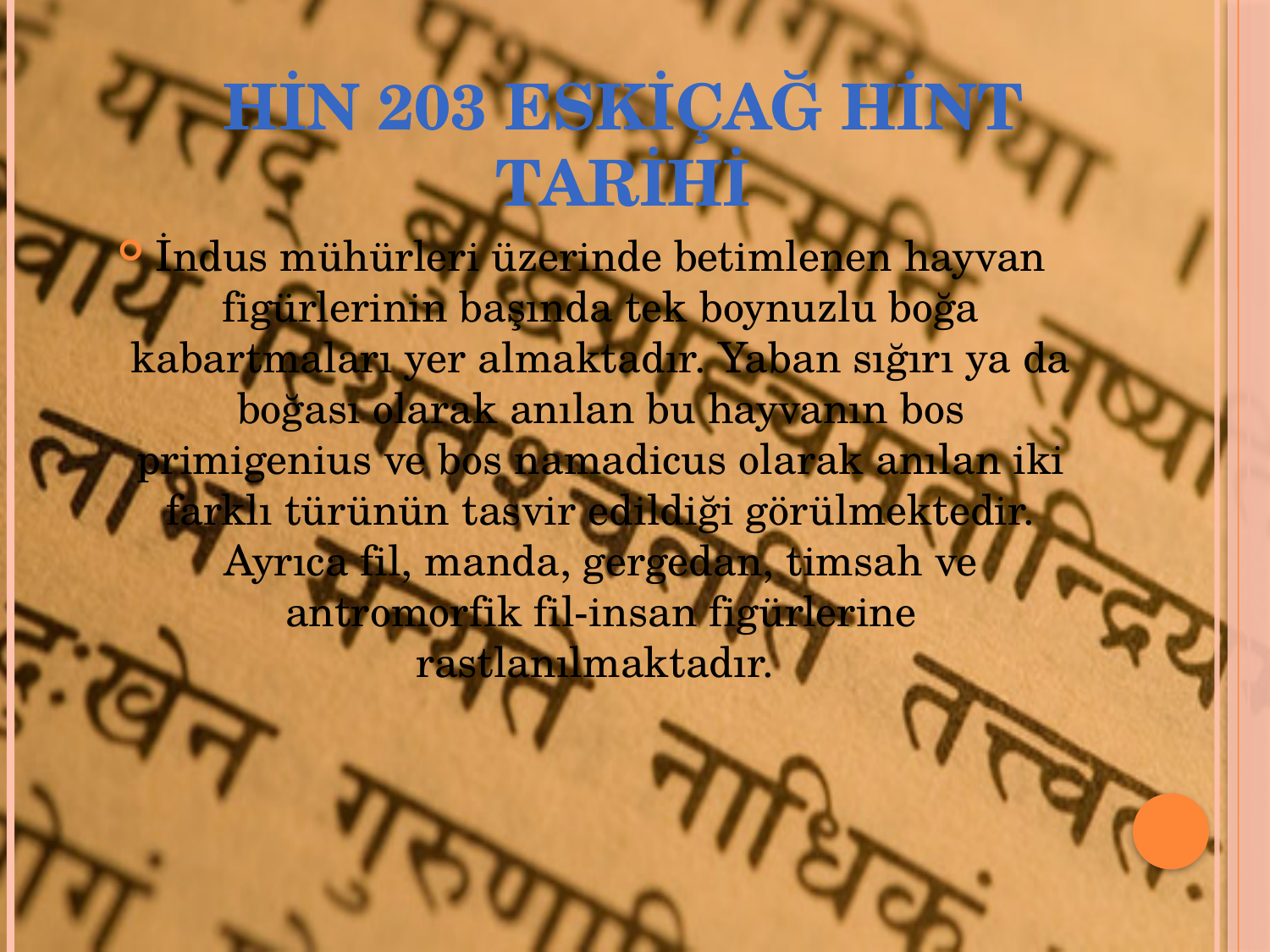

# Hin 203 eskiçağ hint tarihi

İndus mühürleri üzerinde betimlenen hayvan figürlerinin başında tek boynuzlu boğa kabartmaları yer almaktadır. Yaban sığırı ya da boğası olarak anılan bu hayvanın bos primigenius ve bos namadicus olarak anılan iki farklı türünün tasvir edildiği görülmektedir. Ayrıca fil, manda, gergedan, timsah ve antromorfik fil-insan figürlerine rastlanılmaktadır.